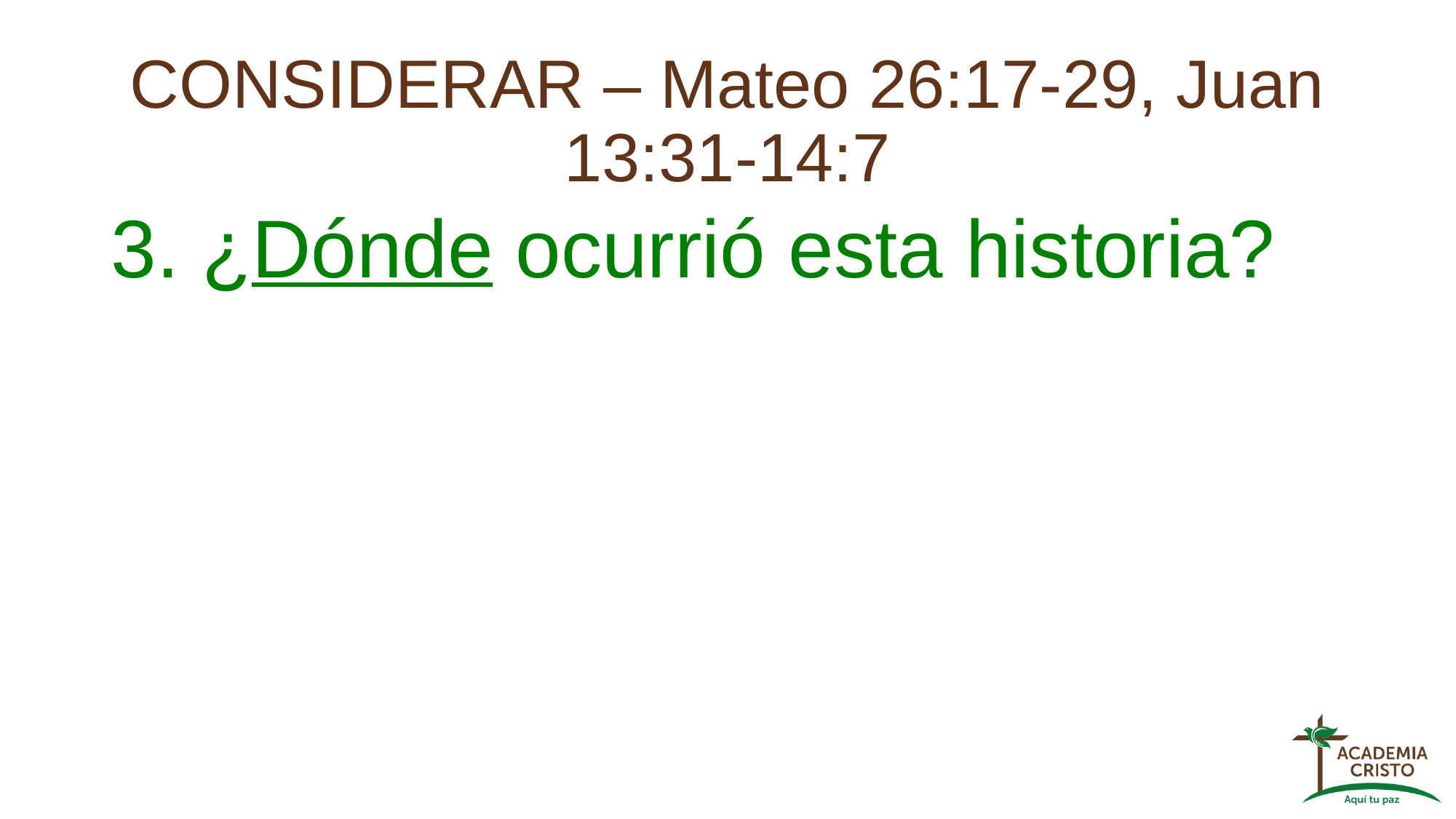

# CONSIDERAR – Mateo 26:17-29, Juan 13:31-14:7
3. ¿Dónde ocurrió esta historia?